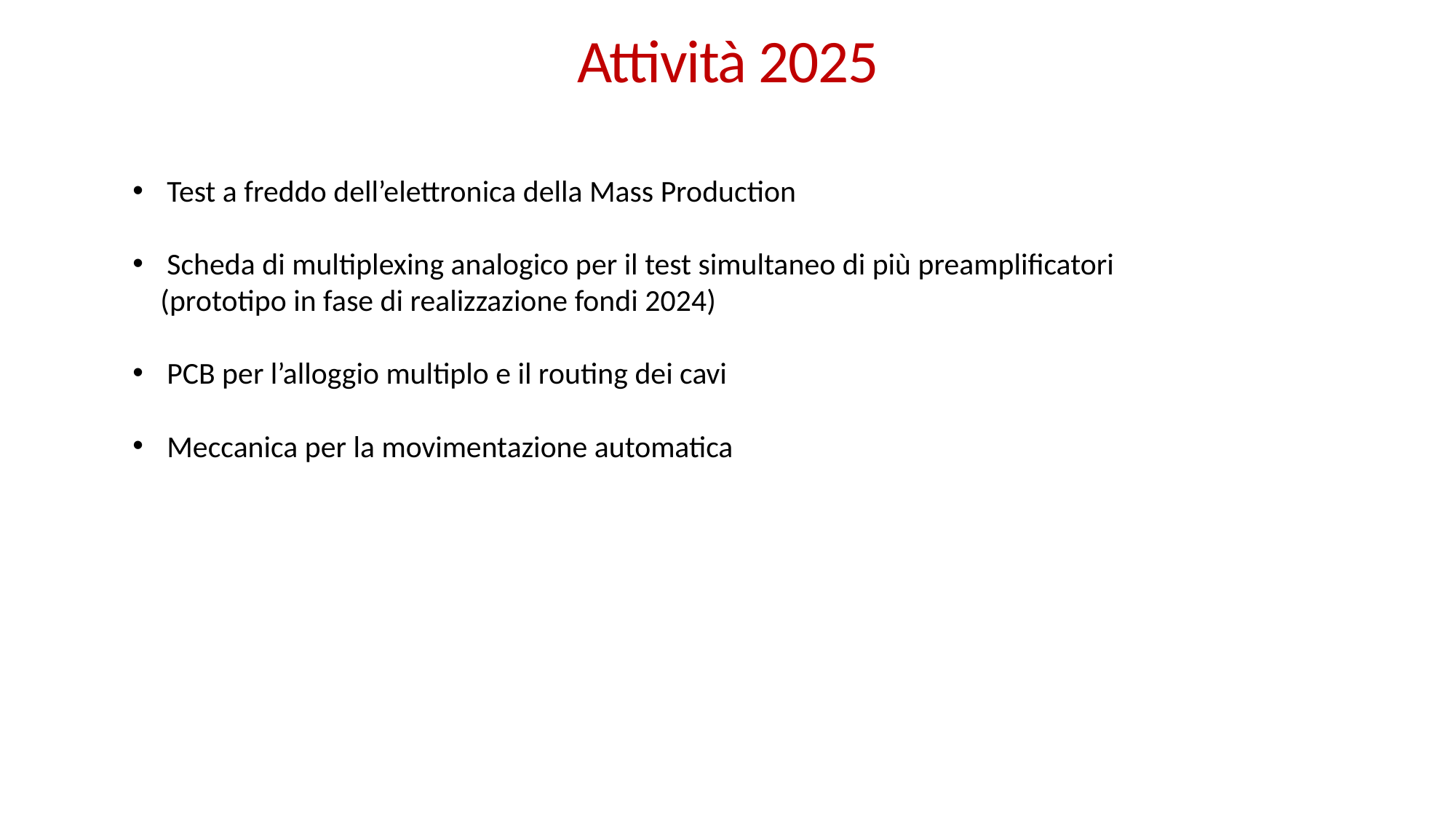

Attività 2025
Test a freddo dell’elettronica della Mass Production

Scheda di multiplexing analogico per il test simultaneo di più preamplificatori
    (prototipo in fase di realizzazione fondi 2024)

PCB per l’alloggio multiplo e il routing dei cavi

Meccanica per la movimentazione automatica